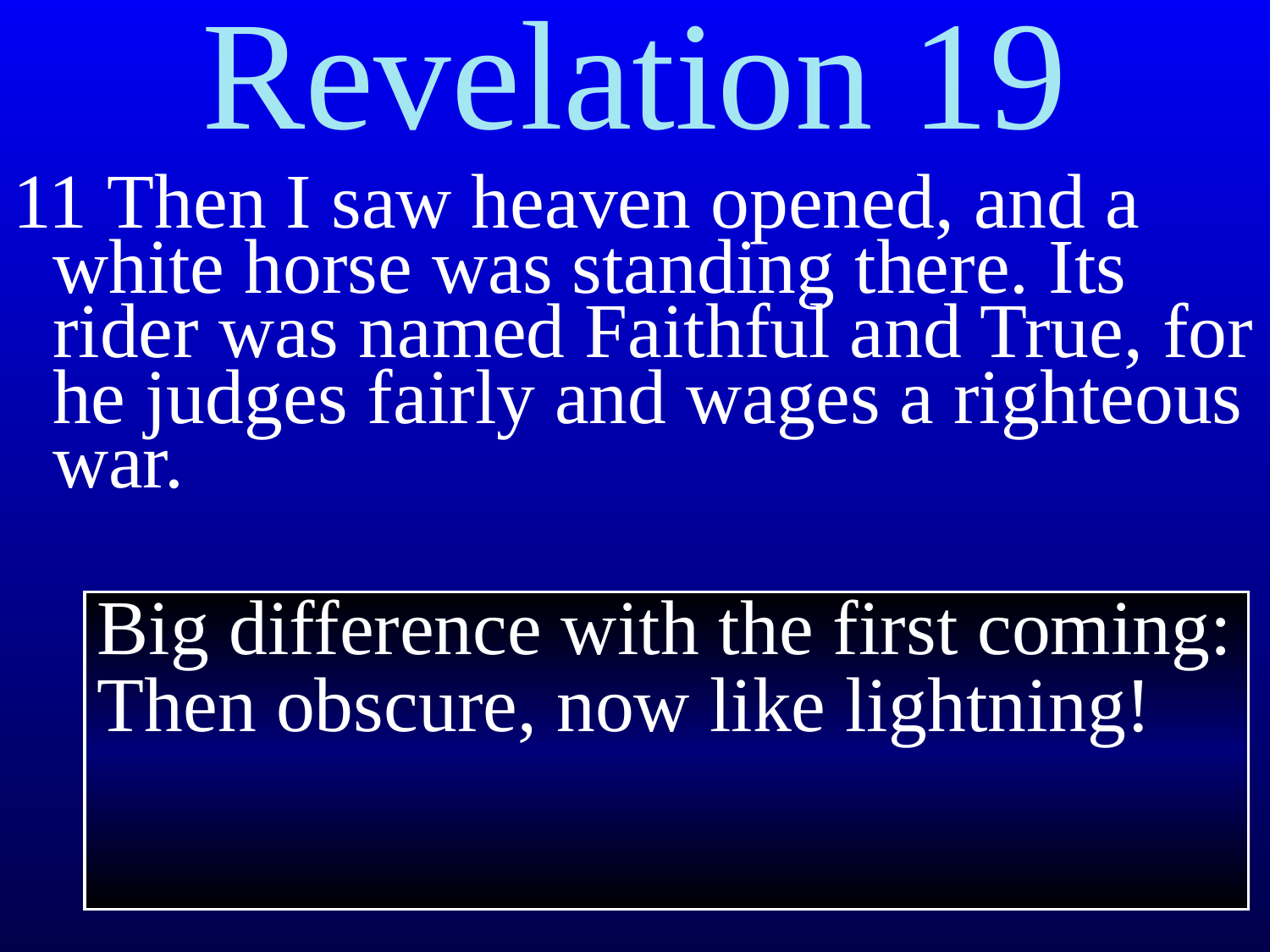

# Revelation 19
11 Then I saw heaven opened, and a white horse was standing there. Its rider was named Faithful and True, for he judges fairly and wages a righteous war.
Big difference with the first coming:
Then obscure, now like lightning!